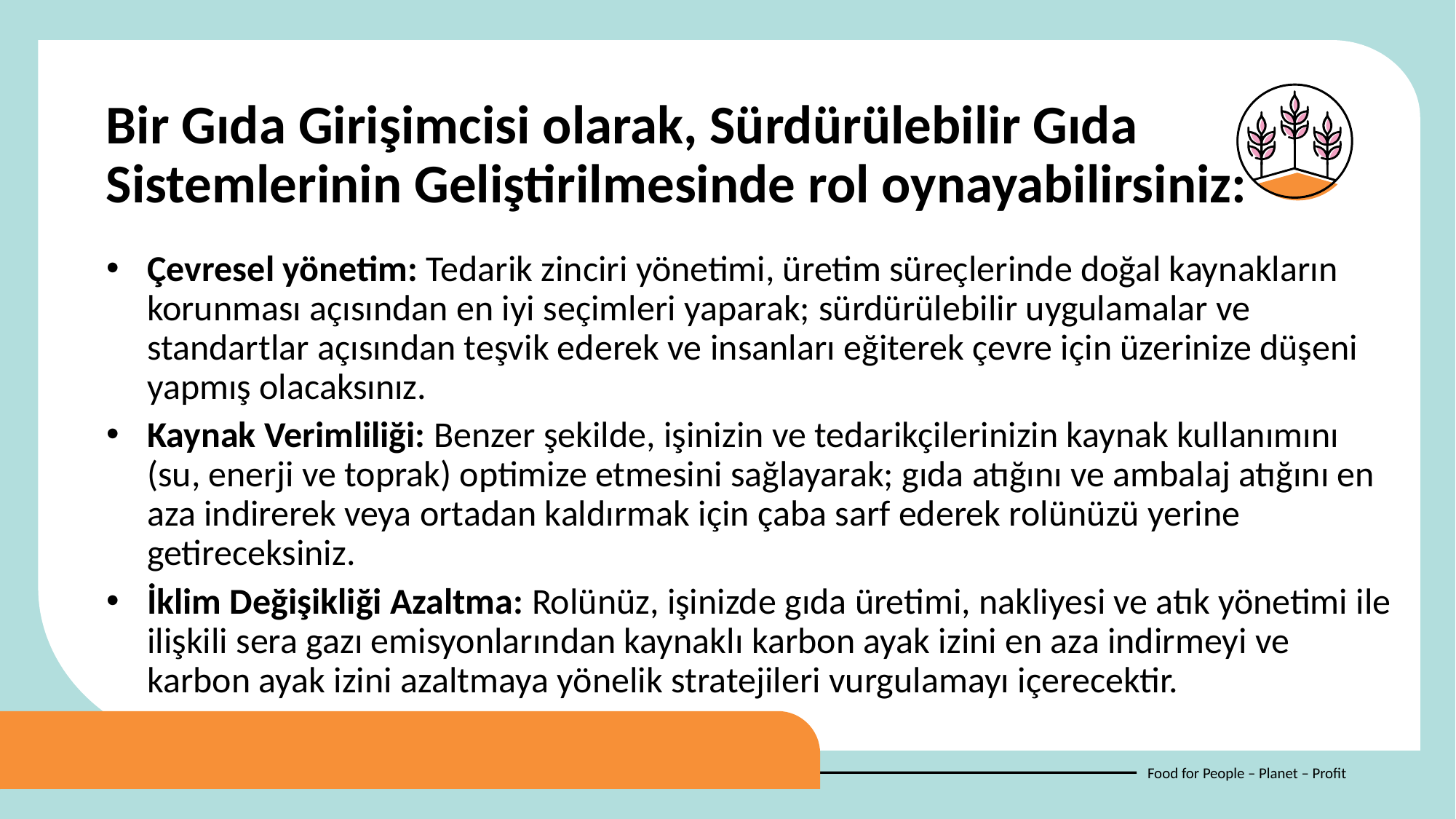

Bir Gıda Girişimcisi olarak, Sürdürülebilir Gıda Sistemlerinin Geliştirilmesinde rol oynayabilirsiniz:
Çevresel yönetim: Tedarik zinciri yönetimi, üretim süreçlerinde doğal kaynakların korunması açısından en iyi seçimleri yaparak; sürdürülebilir uygulamalar ve standartlar açısından teşvik ederek ve insanları eğiterek çevre için üzerinize düşeni yapmış olacaksınız.
Kaynak Verimliliği: Benzer şekilde, işinizin ve tedarikçilerinizin kaynak kullanımını (su, enerji ve toprak) optimize etmesini sağlayarak; gıda atığını ve ambalaj atığını en aza indirerek veya ortadan kaldırmak için çaba sarf ederek rolünüzü yerine getireceksiniz.
İklim Değişikliği Azaltma: Rolünüz, işinizde gıda üretimi, nakliyesi ve atık yönetimi ile ilişkili sera gazı emisyonlarından kaynaklı karbon ayak izini en aza indirmeyi ve karbon ayak izini azaltmaya yönelik stratejileri vurgulamayı içerecektir.